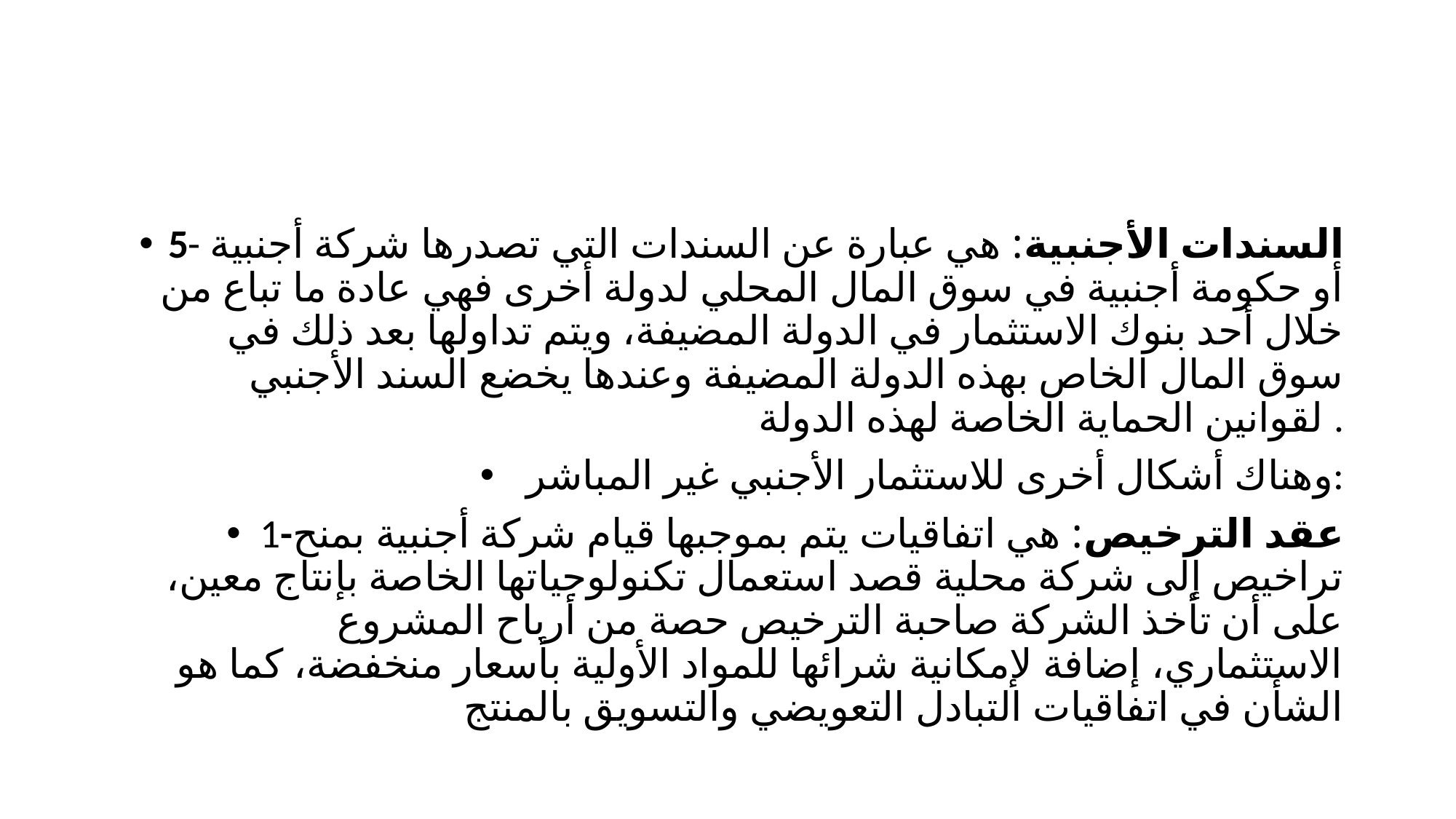

#
5- السندات الأجنبية: هي عبارة عن السندات التي تصدرها شركة أجنبية أو حكومة أجنبية في سوق المال المحلي لدولة أخرى فهي عادة ما تباع من خلال أحد بنوك الاستثمار في الدولة المضيفة، ويتم تداولها بعد ذلك في سوق المال الخاص بهذه الدولة المضيفة وعندها يخضع السند الأجنبي لقوانين الحماية الخاصة لهذه الدولة .
وهناك أشكال أخرى للاستثمار الأجنبي غير المباشر:
1-عقد الترخيص: هي اتفاقيات يتم بموجبها قيام شركة أجنبية بمنح تراخيص إلى شركة محلية قصد استعمال تكنولوجياتها الخاصة بإنتاج معين، على أن تأخذ الشركة صاحبة الترخيص حصة من أرباح المشروع الاستثماري، إضافة لإمكانية شرائها للمواد الأولية بأسعار منخفضة، كما هو الشأن في اتفاقيات التبادل التعويضي والتسويق بالمنتج